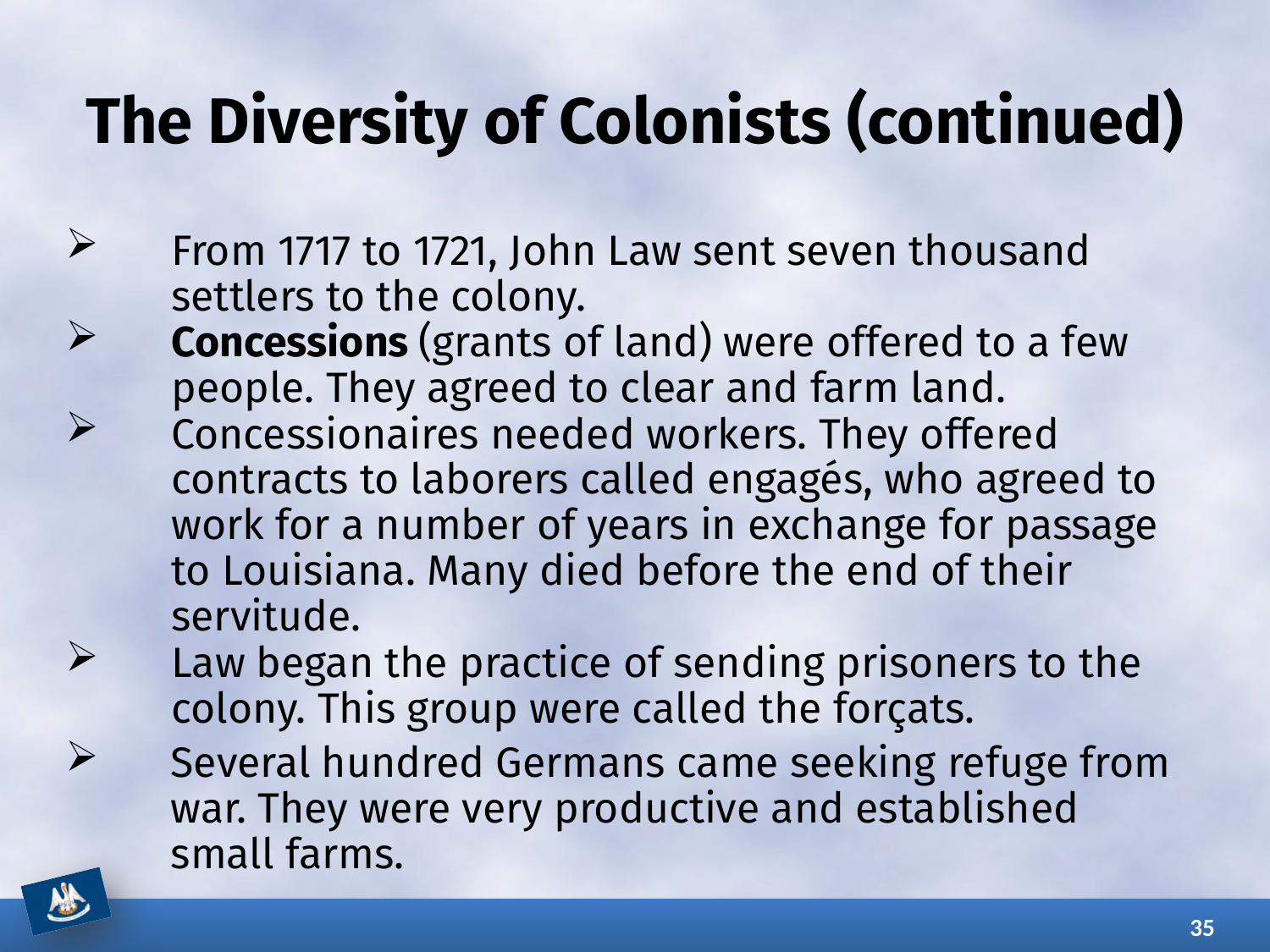

# The Diversity of Colonists (continued)
From 1717 to 1721, John Law sent seven thousand settlers to the colony.
Concessions (grants of land) were offered to a few people. They agreed to clear and farm land.
Concessionaires needed workers. They offered contracts to laborers called engagés, who agreed to work for a number of years in exchange for passage to Louisiana. Many died before the end of their servitude.
Law began the practice of sending prisoners to the colony. This group were called the forçats.
Several hundred Germans came seeking refuge from war. They were very productive and established small farms.

35